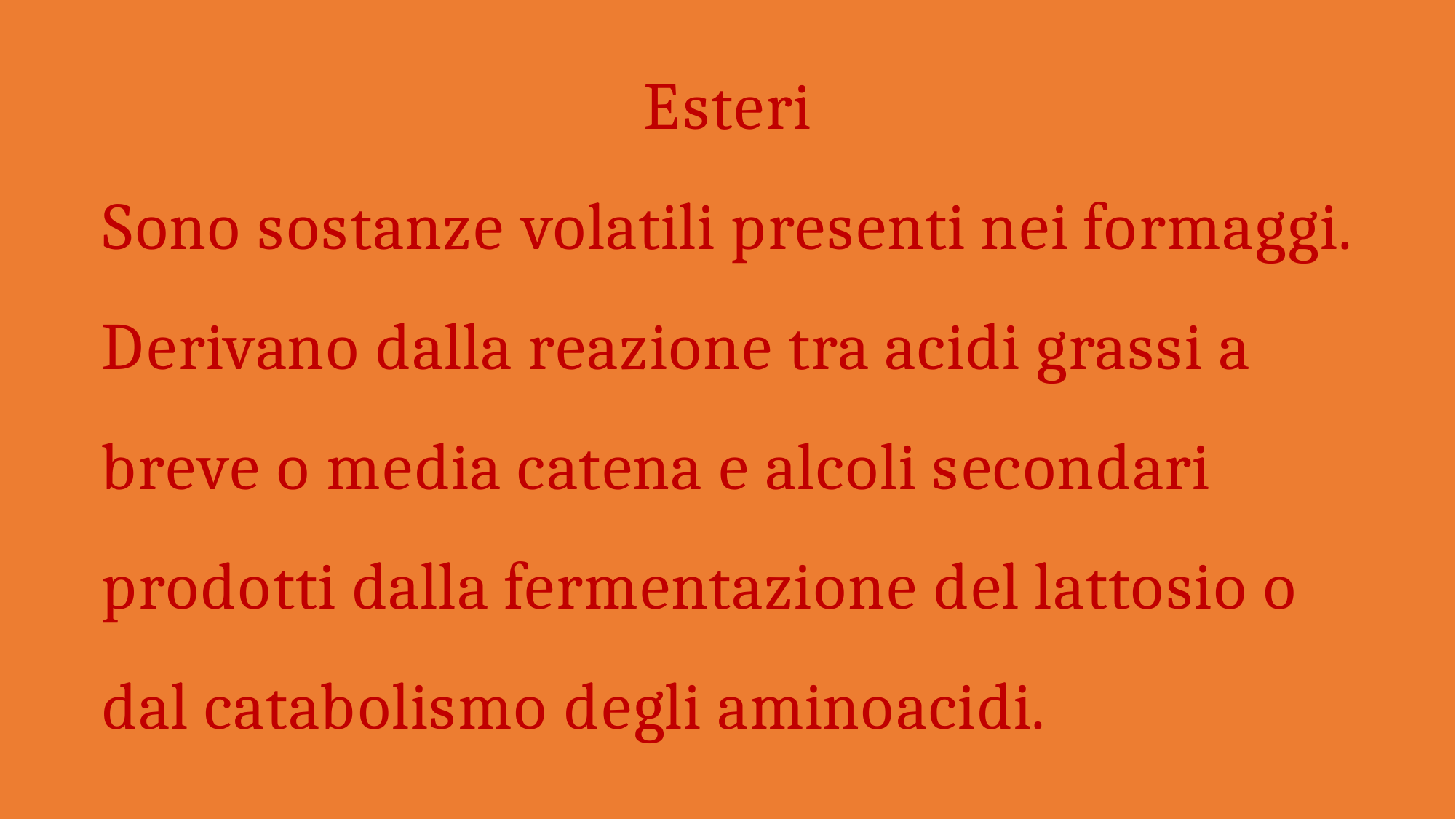

Esteri
Sono sostanze volatili presenti nei formaggi. Derivano dalla reazione tra acidi grassi a breve o media catena e alcoli secondari prodotti dalla fermentazione del lattosio o dal catabolismo degli aminoacidi.